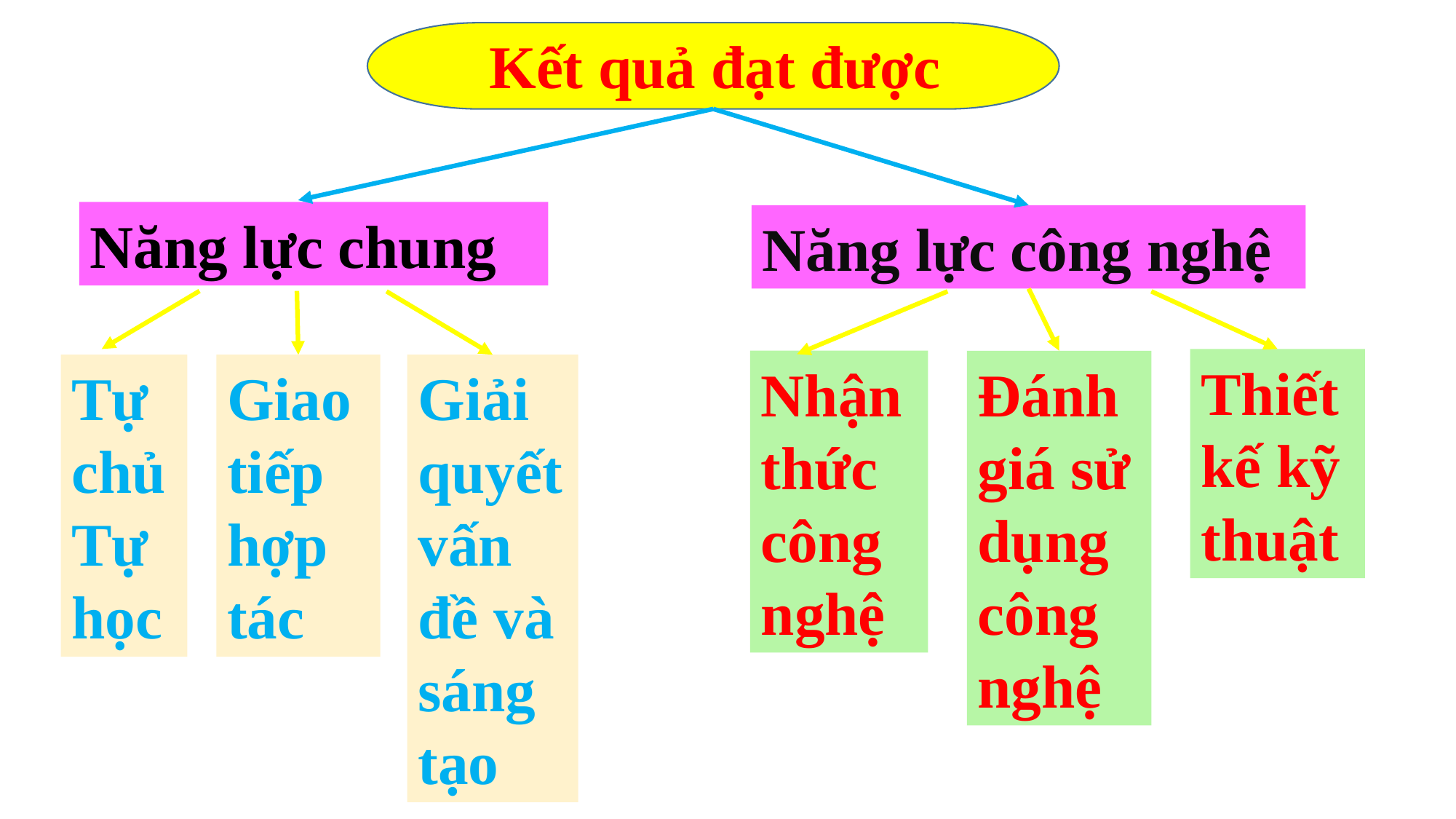

Kết quả đạt được
Năng lực chung
Năng lực công nghệ
Thiết kế kỹ thuật
Nhận thức công nghệ
Đánh giá sử dụng công nghệ
Tự chủ
Tự học
Giao tiếp hợp tác
Giải quyết vấn đề và sáng tạo